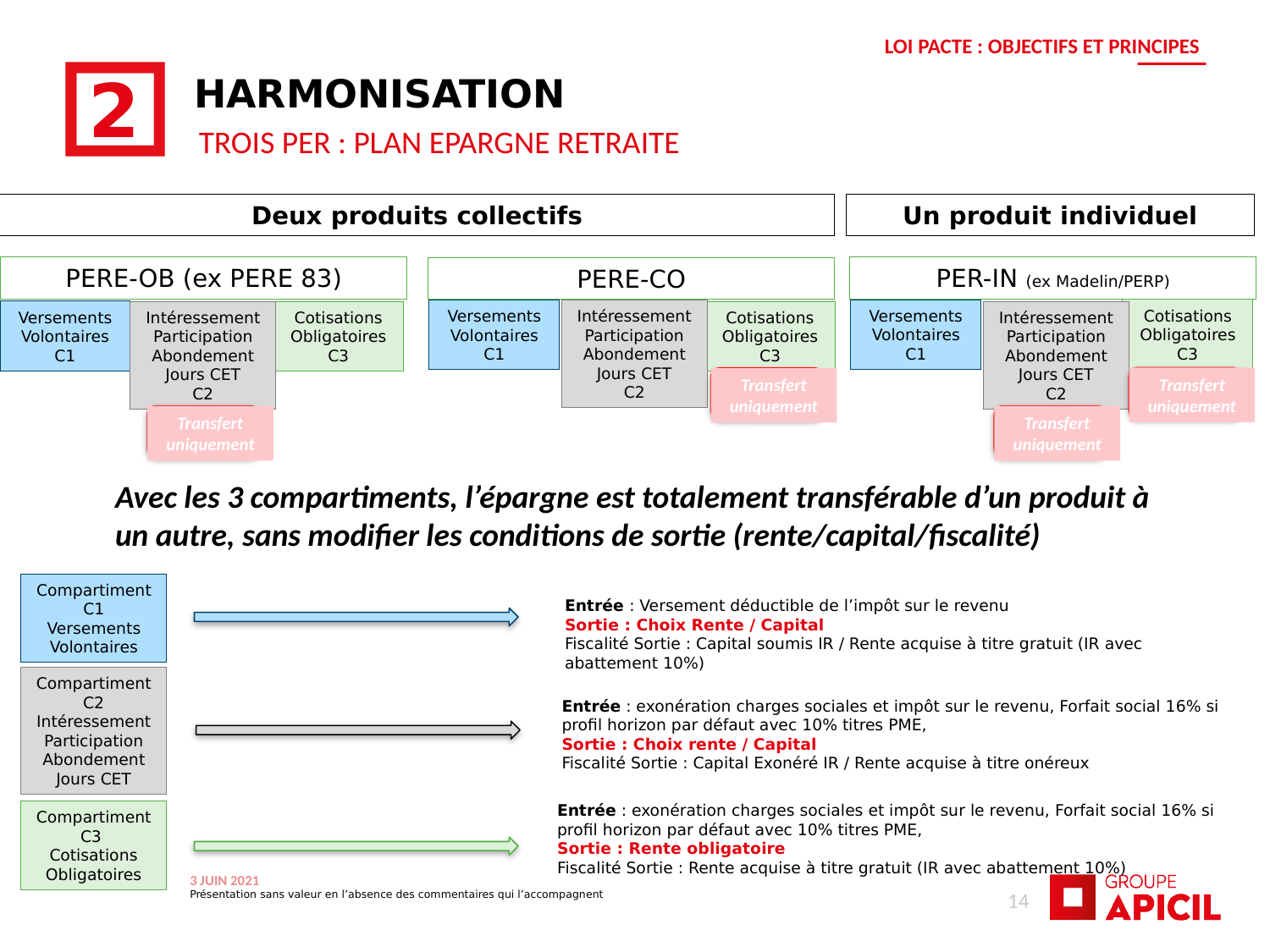

LOI PACTE : OBJECTIFS ET PRINCIPES
# 2
HARMONISATION
TROIS PER : PLAN EPARGNE RETRAITE
Deux produits collectifs
Un produit individuel
PERE-OB (ex PERE 83)
Versements Volontaires
C1
Cotisations Obligatoires
C3
Intéressement Participation Abondement Jours CET
C2
PER-IN (ex Madelin/PERP)
Cotisations Obligatoires
C3
Versements Volontaires
C1
Intéressement Participation Abondement Jours CET
C2
PERE-CO
Versements Volontaires
C1
Intéressement Participation Abondement Jours CET
C2
Cotisations Obligatoires
C3

Transfert uniquement

Transfert uniquement

Transfert uniquement

Transfert uniquement
Avec les 3 compartiments, l’épargne est totalement transférable d’un produit à un autre, sans modifier les conditions de sortie (rente/capital/fiscalité)
Compartiment C1
Versements Volontaires
Compartiment C2
Intéressement Participation Abondement Jours CET
Compartiment C3
Cotisations Obligatoires
Entrée : Versement déductible de l’impôt sur le revenu
Sortie : Choix Rente / Capital
Fiscalité Sortie : Capital soumis IR / Rente acquise à titre gratuit (IR avec abattement 10%)

Entrée : exonération charges sociales et impôt sur le revenu, Forfait social 16% si profil horizon par défaut avec 10% titres PME,
Sortie : Choix rente / Capital
Fiscalité Sortie : Capital Exonéré IR / Rente acquise à titre onéreux

Entrée : exonération charges sociales et impôt sur le revenu, Forfait social 16% si profil horizon par défaut avec 10% titres PME,
Sortie : Rente obligatoire
Fiscalité Sortie : Rente acquise à titre gratuit (IR avec abattement 10%)

3 juin 2021
14